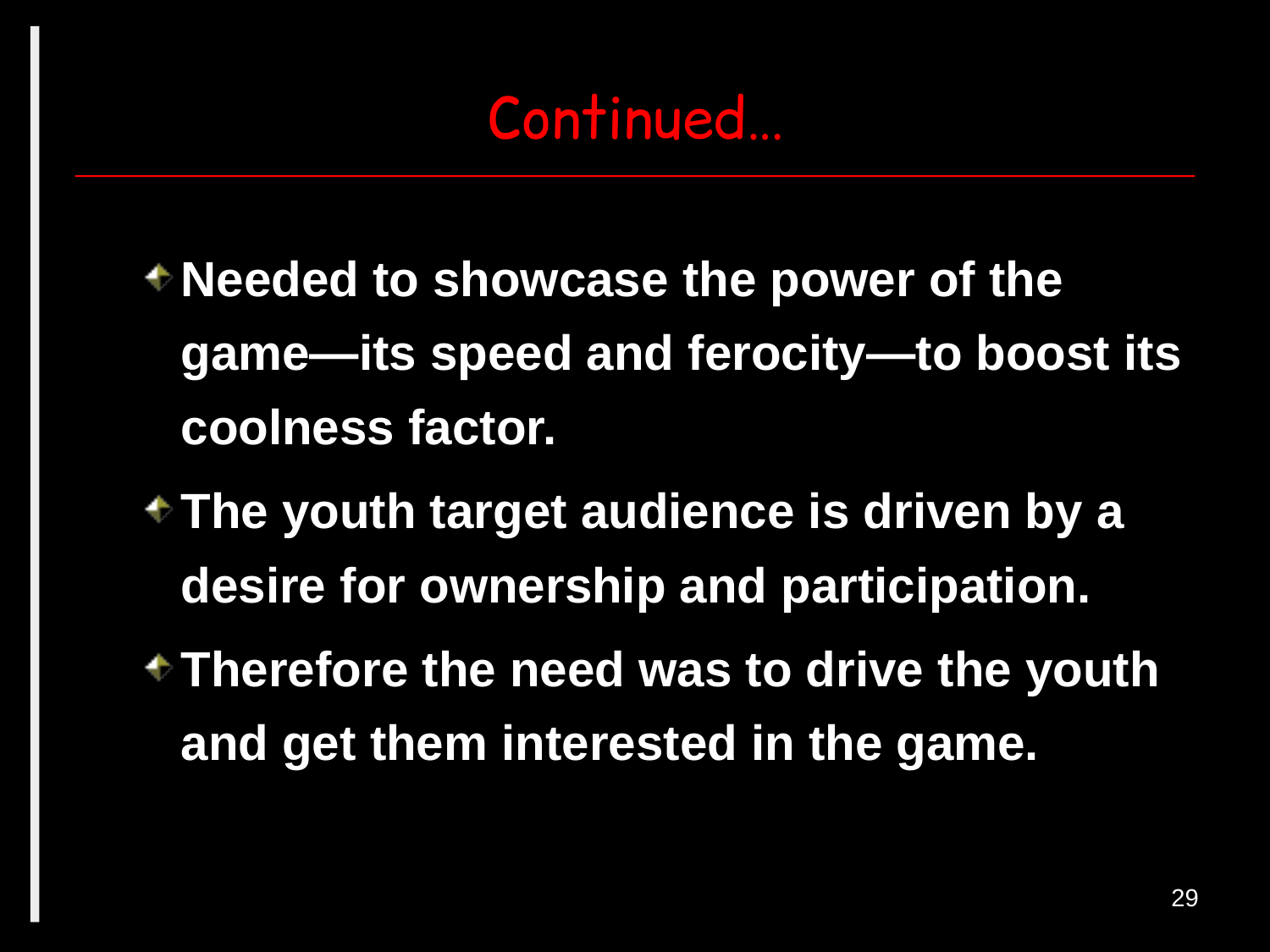

# Continued…
Needed to showcase the power of the game—its speed and ferocity—to boost its coolness factor.
The youth target audience is driven by a desire for ownership and participation.
Therefore the need was to drive the youth and get them interested in the game.
29